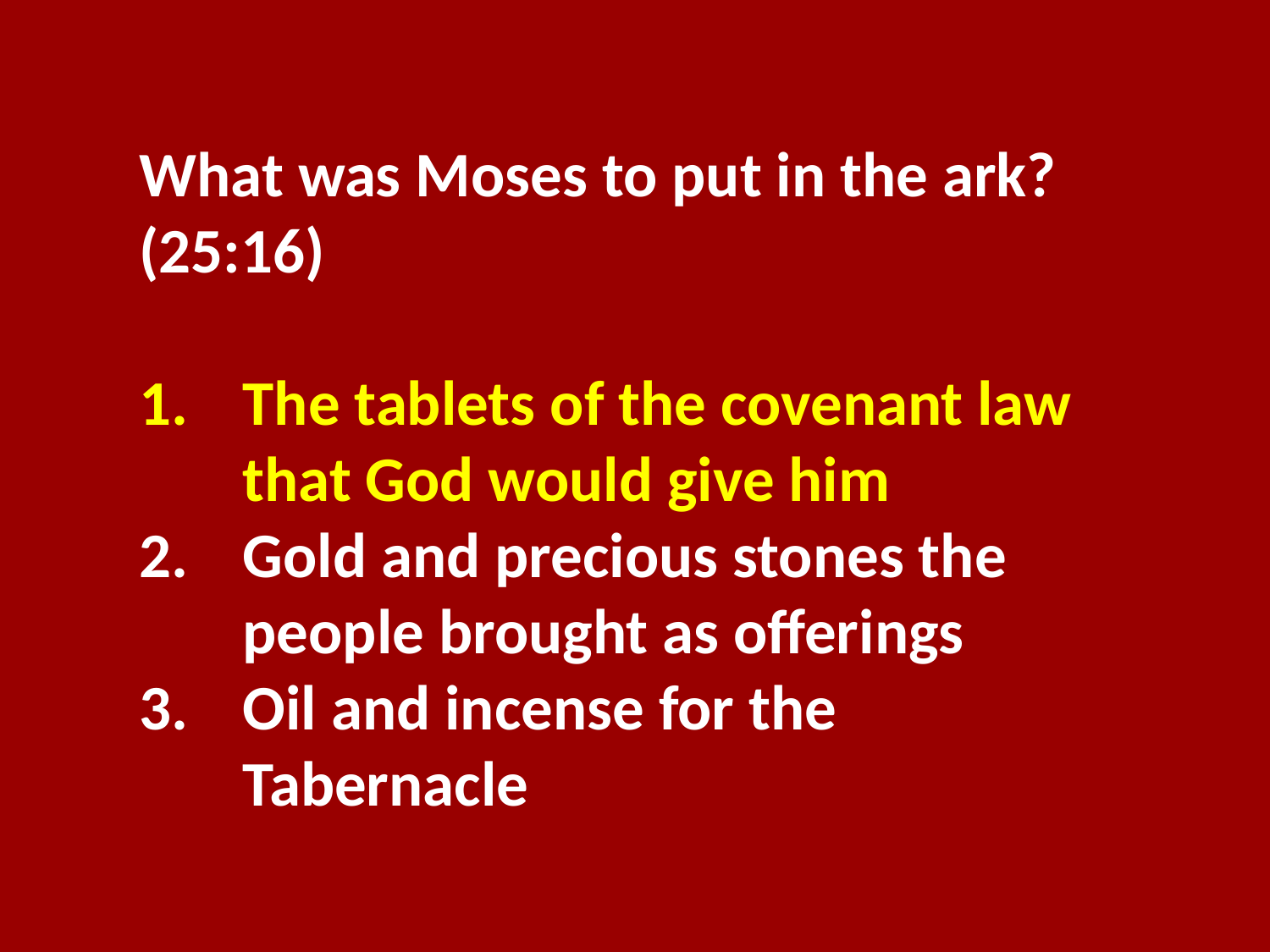

What was Moses to put in the ark? (25:16)

The tablets of the covenant law that God would give him
Gold and precious stones the people brought as offerings
Oil and incense for the Tabernacle